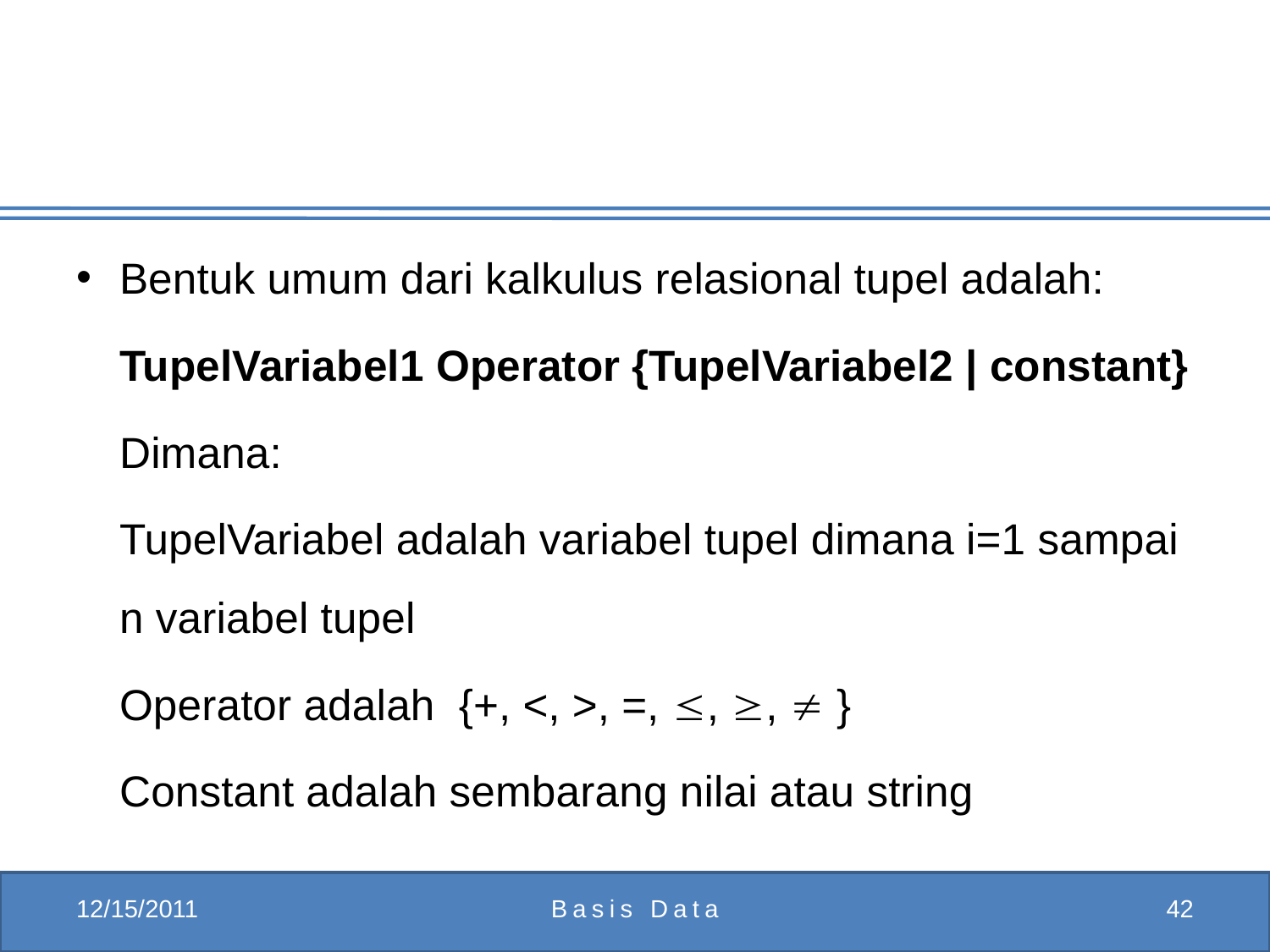

#
Bentuk umum dari kalkulus relasional tupel adalah:
	TupelVariabel1 Operator {TupelVariabel2 | constant}
	Dimana:
	TupelVariabel adalah variabel tupel dimana i=1 sampai n variabel tupel
	Operator adalah  {+, <, >, =, ≤, ≥, ≠ }
	Constant adalah sembarang nilai atau string
12/15/2011
Basis Data
42